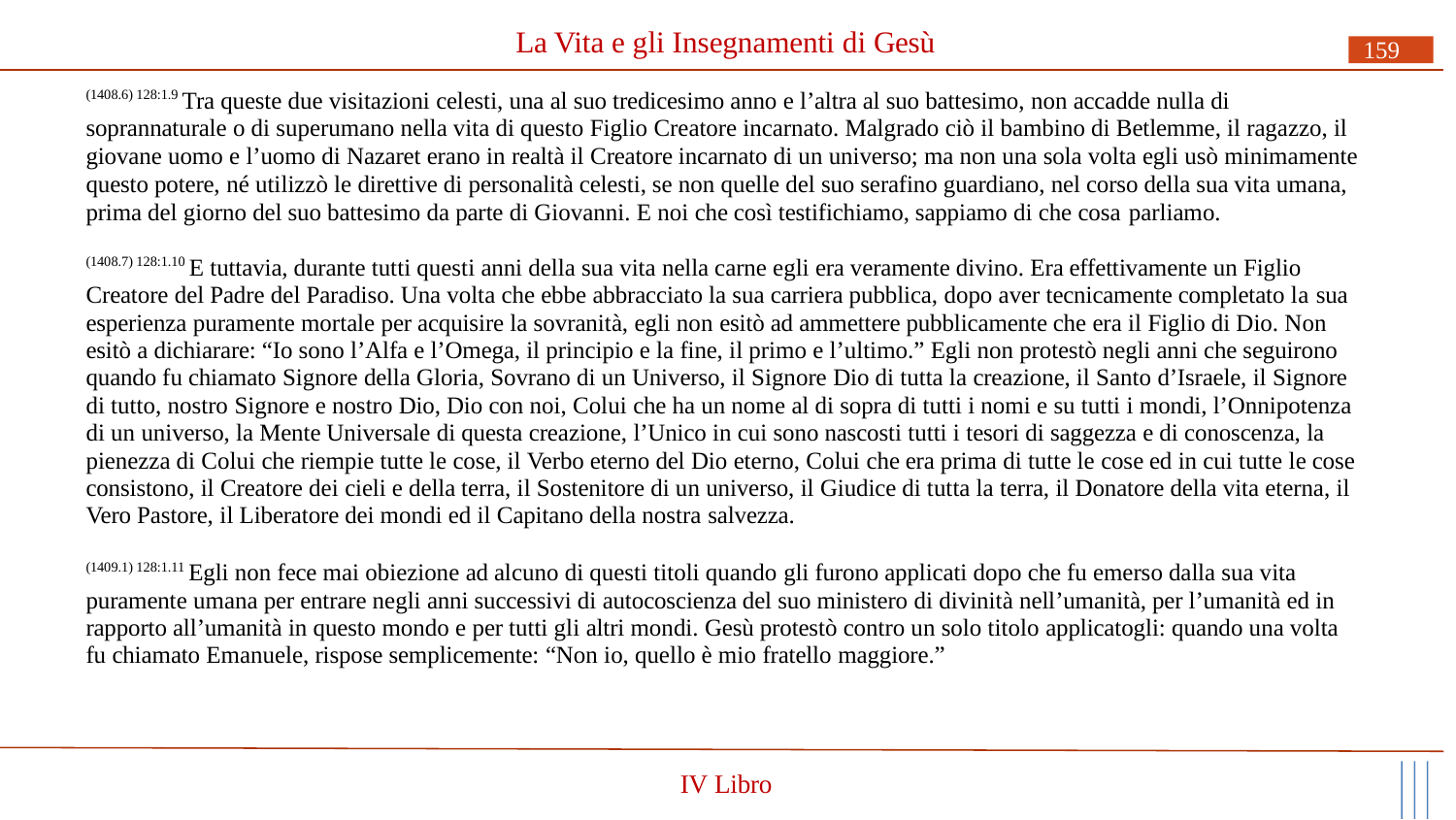

# La Vita e gli Insegnamenti di Gesù
159

(1408.6) 128:1.9 Tra queste due visitazioni celesti, una al suo tredicesimo anno e l’altra al suo battesimo, non accadde nulla di  soprannaturale o di superumano nella vita di questo Figlio Creatore incarnato. Malgrado ciò il bambino di Betlemme, il ragazzo, il  giovane uomo e l’uomo di Nazaret erano in realtà il Creatore incarnato di un universo; ma non una sola volta egli usò minimamente  questo potere, né utilizzò le direttive di personalità celesti, se non quelle del suo serafino guardiano, nel corso della sua vita umana,  prima del giorno del suo battesimo da parte di Giovanni. E noi che così testifichiamo, sappiamo di che cosa parliamo.

(1408.7) 128:1.10 E tuttavia, durante tutti questi anni della sua vita nella carne egli era veramente divino. Era effettivamente un Figlio  Creatore del Padre del Paradiso. Una volta che ebbe abbracciato la sua carriera pubblica, dopo aver tecnicamente completato la sua  esperienza puramente mortale per acquisire la sovranità, egli non esitò ad ammettere pubblicamente che era il Figlio di Dio. Non  esitò a dichiarare: “Io sono l’Alfa e l’Omega, il principio e la fine, il primo e l’ultimo.” Egli non protestò negli anni che seguirono  quando fu chiamato Signore della Gloria, Sovrano di un Universo, il Signore Dio di tutta la creazione, il Santo d’Israele, il Signore  di tutto, nostro Signore e nostro Dio, Dio con noi, Colui che ha un nome al di sopra di tutti i nomi e su tutti i mondi, l’Onnipotenza  di un universo, la Mente Universale di questa creazione, l’Unico in cui sono nascosti tutti i tesori di saggezza e di conoscenza, la  pienezza di Colui che riempie tutte le cose, il Verbo eterno del Dio eterno, Colui che era prima di tutte le cose ed in cui tutte le cose  consistono, il Creatore dei cieli e della terra, il Sostenitore di un universo, il Giudice di tutta la terra, il Donatore della vita eterna, il  Vero Pastore, il Liberatore dei mondi ed il Capitano della nostra salvezza.

(1409.1) 128:1.11 Egli non fece mai obiezione ad alcuno di questi titoli quando gli furono applicati dopo che fu emerso dalla sua vita  puramente umana per entrare negli anni successivi di autocoscienza del suo ministero di divinità nell’umanità, per l’umanità ed in  rapporto all’umanità in questo mondo e per tutti gli altri mondi. Gesù protestò contro un solo titolo applicatogli: quando una volta  fu chiamato Emanuele, rispose semplicemente: “Non io, quello è mio fratello maggiore.”

IV Libro